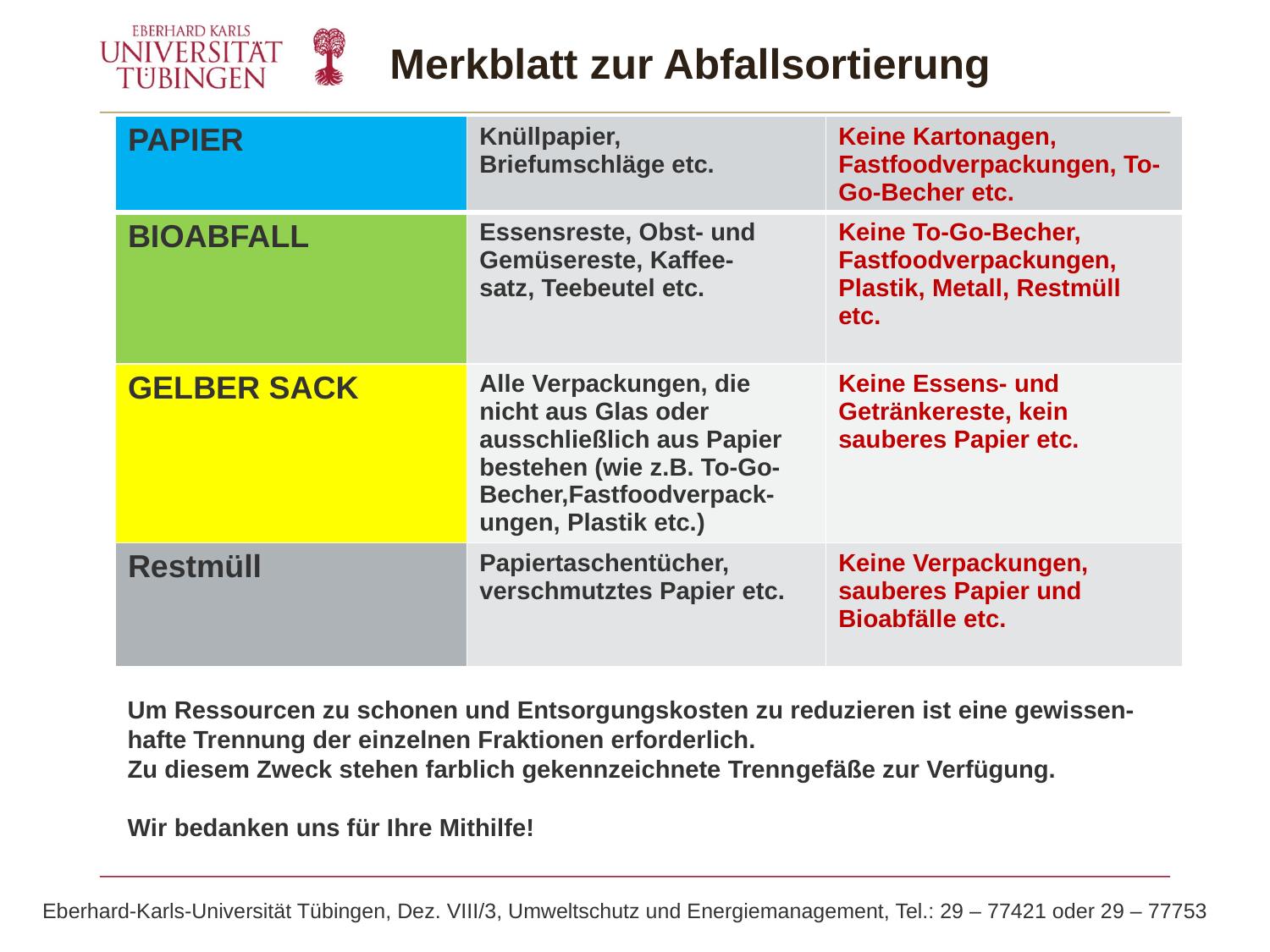

# Merkblatt zur Abfallsortierung
| Papier | Knüllpapier, Briefumschläge etc. | Keine Kartonagen, Fastfoodverpackungen, To-Go-Becher etc. |
| --- | --- | --- |
| BIOABFALL | Essensreste, Obst- und Gemüsereste, Kaffee- satz, Teebeutel etc. | Keine To-Go-Becher, Fastfoodverpackungen, Plastik, Metall, Restmüll etc. |
| GELBER SACK | Alle Verpackungen, die nicht aus Glas oder ausschließlich aus Papier bestehen (wie z.B. To-Go-Becher,Fastfoodverpack-ungen, Plastik etc.) | Keine Essens- und Getränkereste, kein sauberes Papier etc. |
| Restmüll | Papiertaschentücher, verschmutztes Papier etc. | Keine Verpackungen, sauberes Papier und Bioabfälle etc. |
Um Ressourcen zu schonen und Entsorgungskosten zu reduzieren ist eine gewissen-hafte Trennung der einzelnen Fraktionen erforderlich.
Zu diesem Zweck stehen farblich gekennzeichnete Trenn­gefäße zur Verfügung.

Wir bedanken uns für Ihre Mithilfe!
Eberhard-Karls-Universität Tübingen, Dez. VIII/3, Umweltschutz und Energiemanagement, Tel.: 29 – 77421 oder 29 – 77753